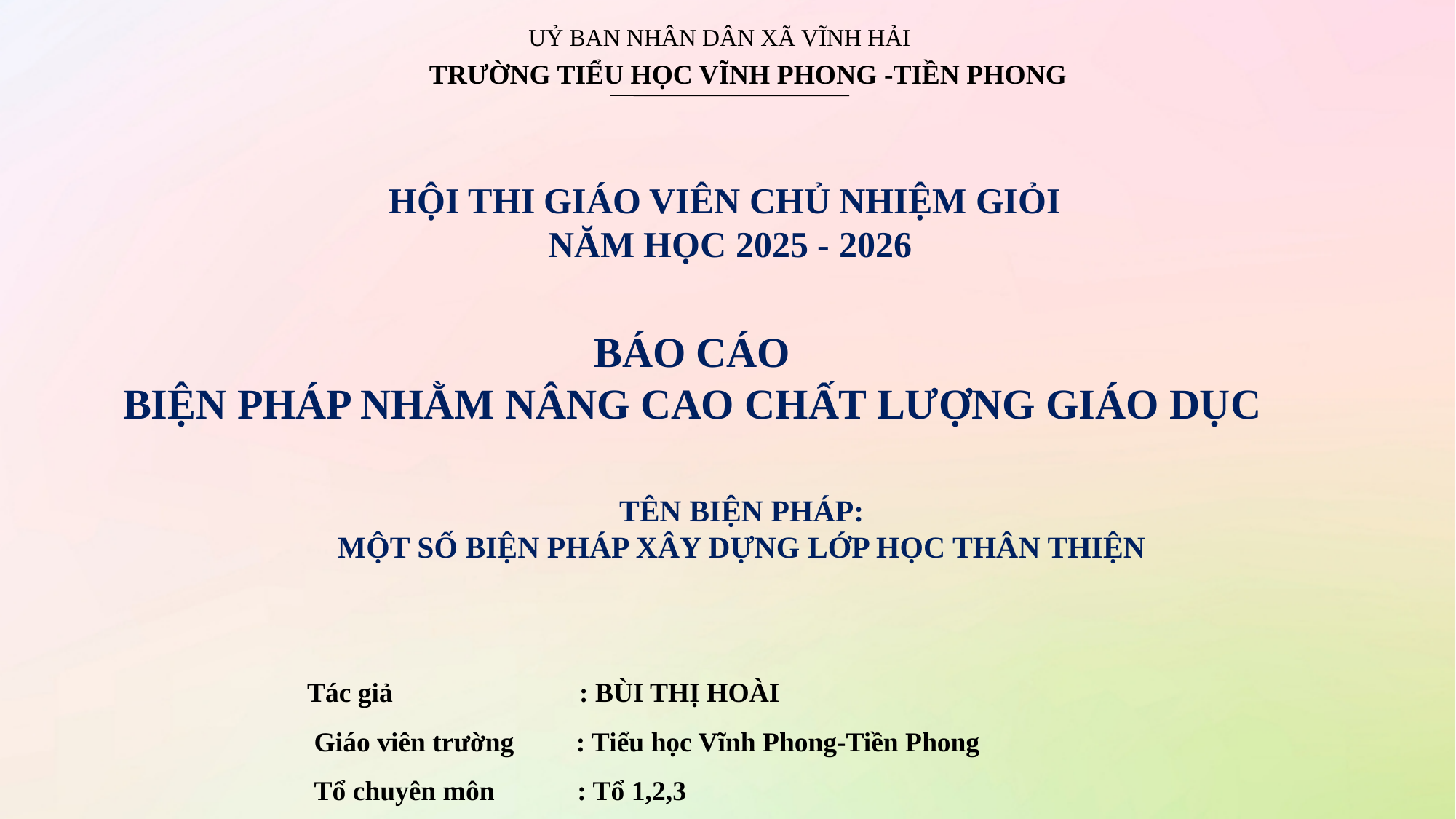

UỶ BAN NHÂN DÂN XÃ VĨNH HẢI

TRƯỜNG TIỂU HỌC VĨNH PHONG -TIỀN PHONG

HỘI THI GIÁO VIÊN CHỦ NHIỆM GIỎI
NĂM HỌC 2025 - 2026

BÁO CÁO
BIỆN PHÁP NHẰM NÂNG CAO CHẤT LƯỢNG GIÁO DỤC

TÊN BIỆN PHÁP:
MỘT SỐ BIỆN PHÁP XÂY DỰNG LỚP HỌC THÂN THIỆN

   Tác giả                           : BÙI THỊ HOÀI
    Giáo viên trường         : Tiểu học Vĩnh Phong-Tiền Phong
    Tổ chuyên môn            : Tổ 1,2,3